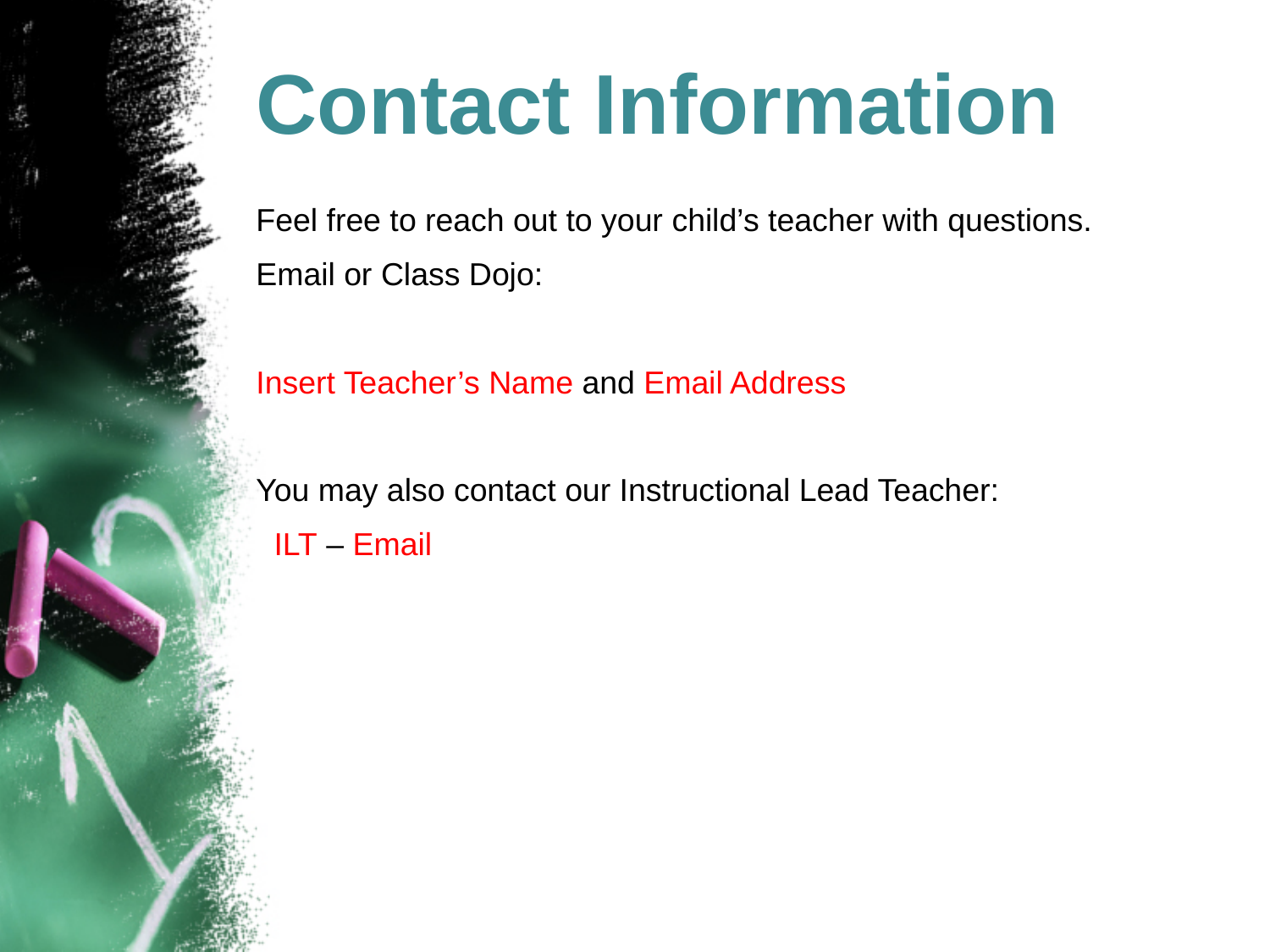

# Contact Information
Feel free to reach out to your child’s teacher with questions.
Email or Class Dojo:

Insert Teacher’s Name and Email Address

You may also contact our Instructional Lead Teacher:
  ILT – Email